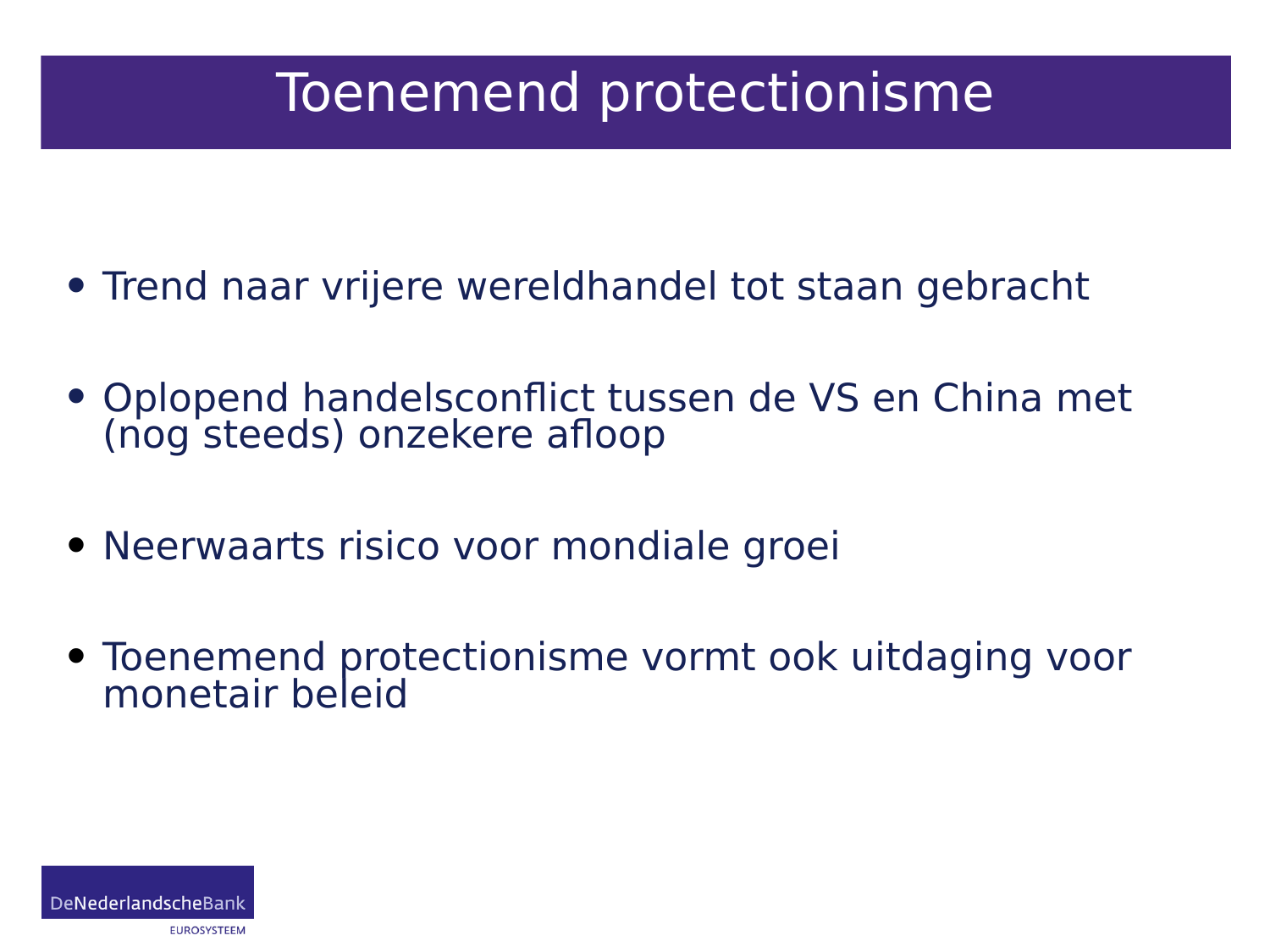

# Toenemend protectionisme

Trend naar vrijere wereldhandel tot staan gebracht

Oplopend handelsconflict tussen de VS en China met (nog steeds) onzekere afloop

Neerwaarts risico voor mondiale groei
Toenemend protectionisme vormt ook uitdaging voor monetair beleid